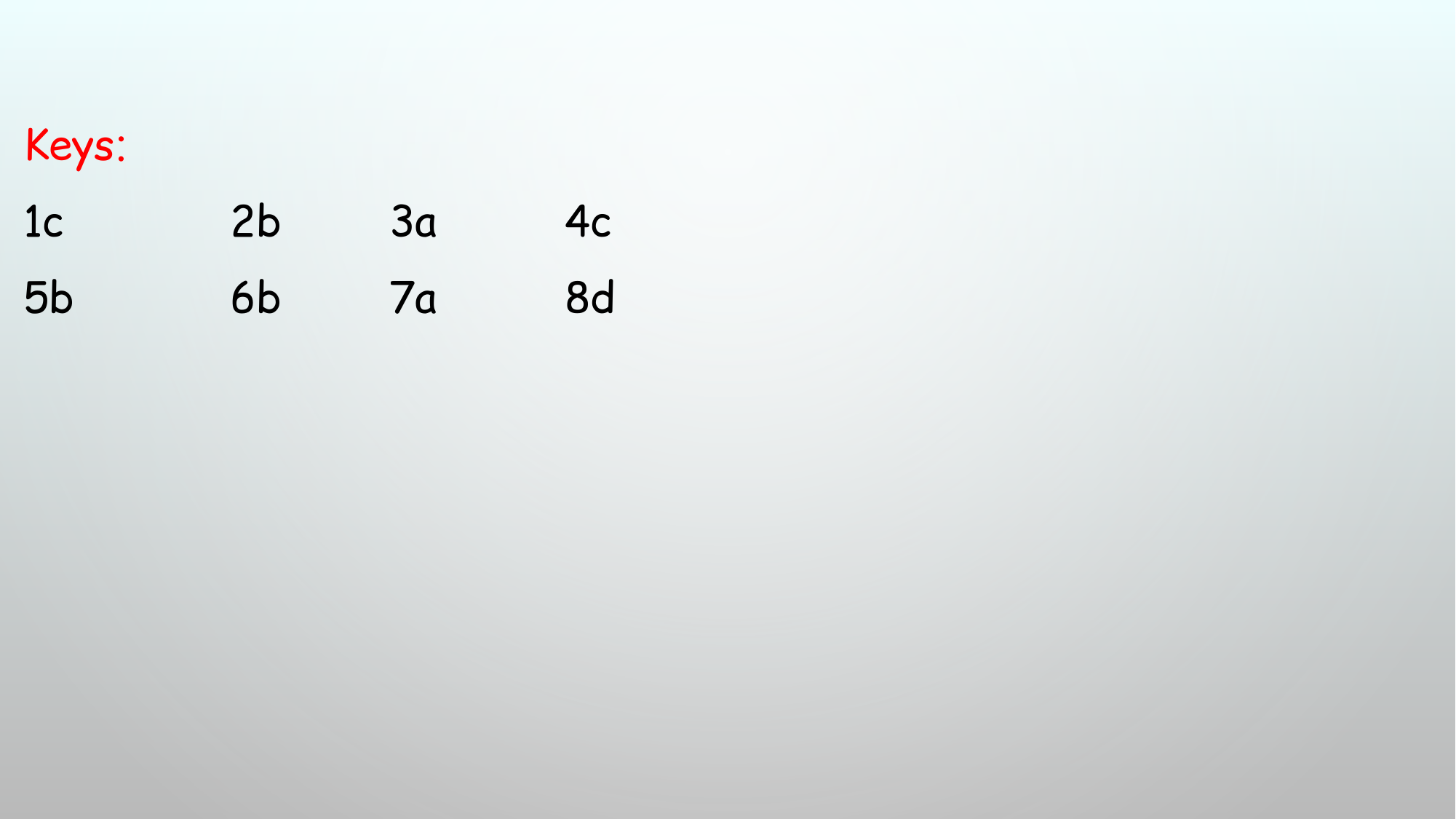

Keys:
1c     	2b     	3a     	4c
5b     	6b     	7a     	8d